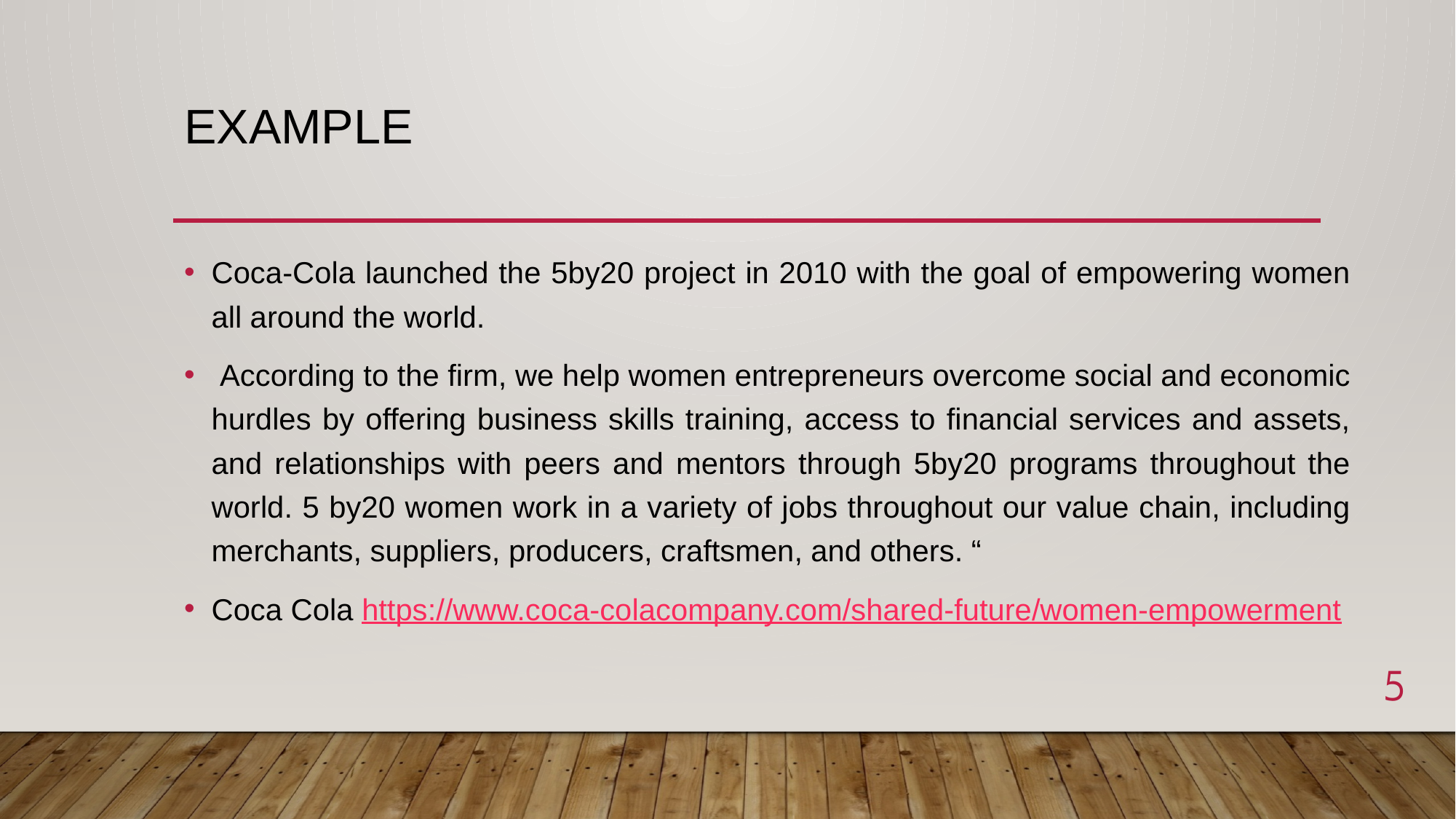

# Example
Coca-Cola launched the 5by20 project in 2010 with the goal of empowering women all around the world.
 According to the firm, we help women entrepreneurs overcome social and economic hurdles by offering business skills training, access to financial services and assets, and relationships with peers and mentors through 5by20 programs throughout the world. 5 by20 women work in a variety of jobs throughout our value chain, including merchants, suppliers, producers, craftsmen, and others. “
Coca Cola https://www.coca-colacompany.com/shared-future/women-empowerment

5